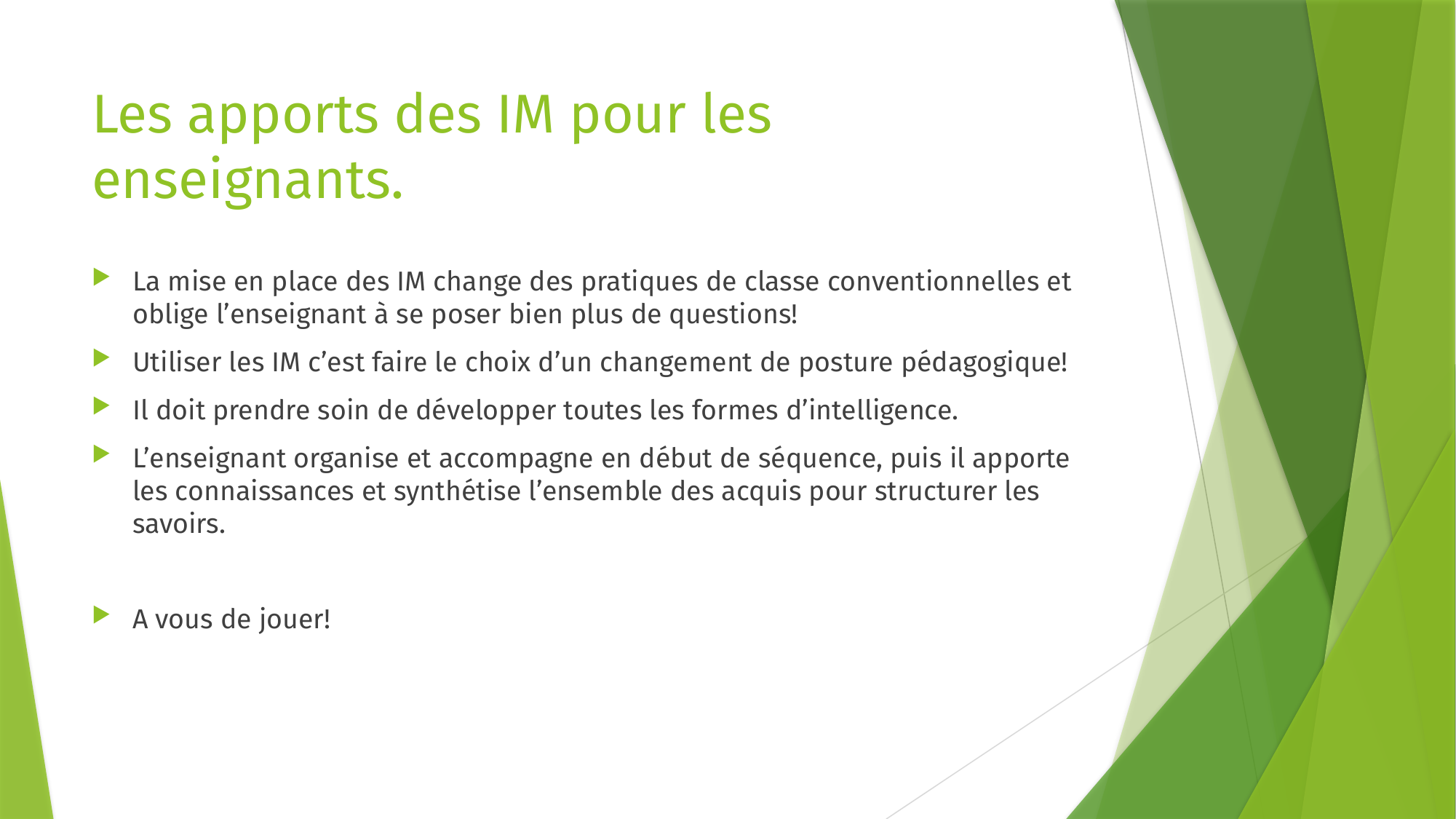

# Les apports des IM pour les enseignants.
La mise en place des IM change des pratiques de classe conventionnelles et oblige l’enseignant à se poser bien plus de questions!
Utiliser les IM c’est faire le choix d’un changement de posture pédagogique!
Il doit prendre soin de développer toutes les formes d’intelligence.
L’enseignant organise et accompagne en début de séquence, puis il apporte les connaissances et synthétise l’ensemble des acquis pour structurer les savoirs.

A vous de jouer!